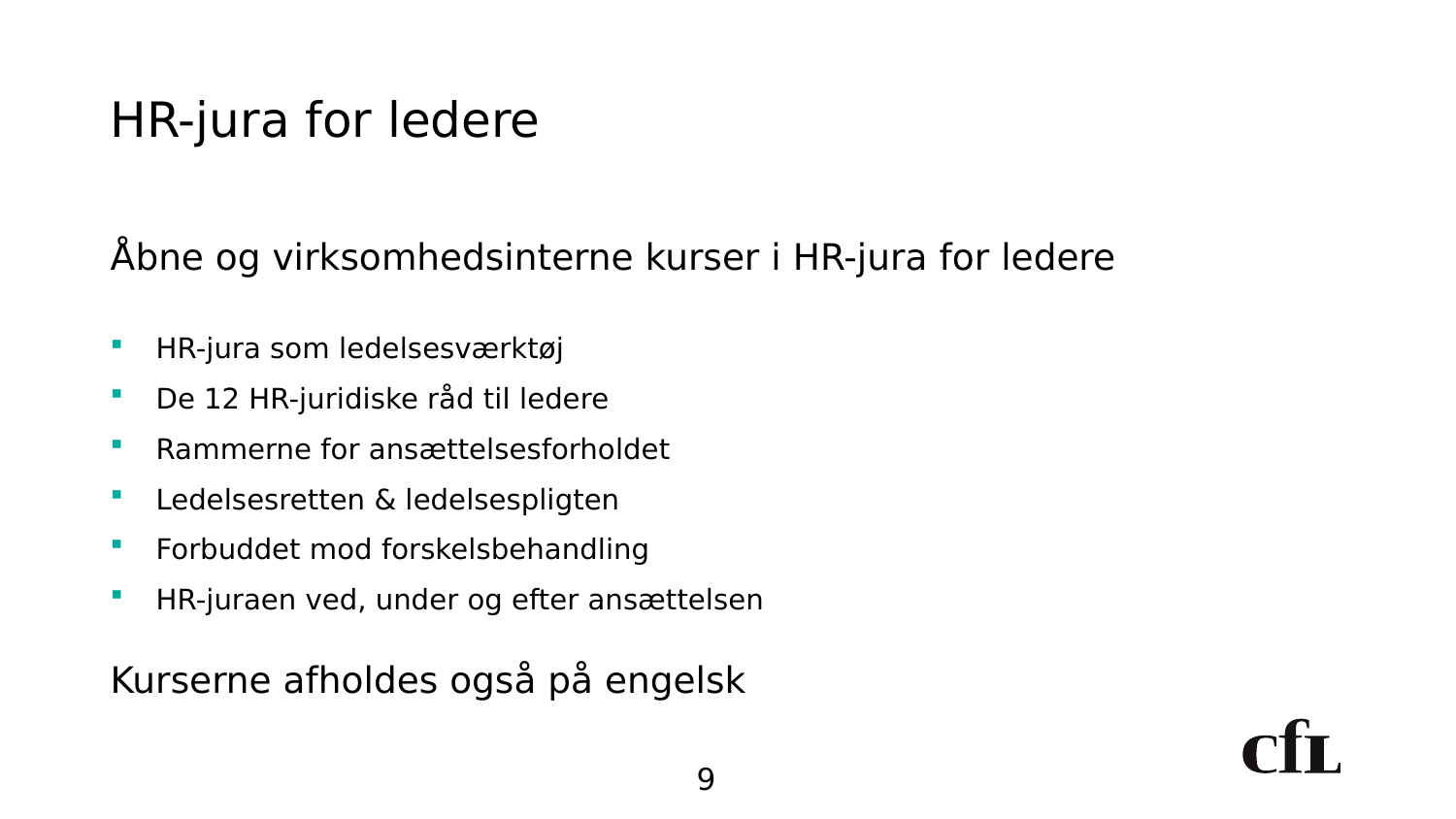

# HR-jura for ledere
Åbne og virksomhedsinterne kurser i HR-jura for ledere

HR-jura som ledelsesværktøj
De 12 HR-juridiske råd til ledere
Rammerne for ansættelsesforholdet
Ledelsesretten & ledelsespligten
Forbuddet mod forskelsbehandling
HR-juraen ved, under og efter ansættelsen

Kurserne afholdes også på engelsk